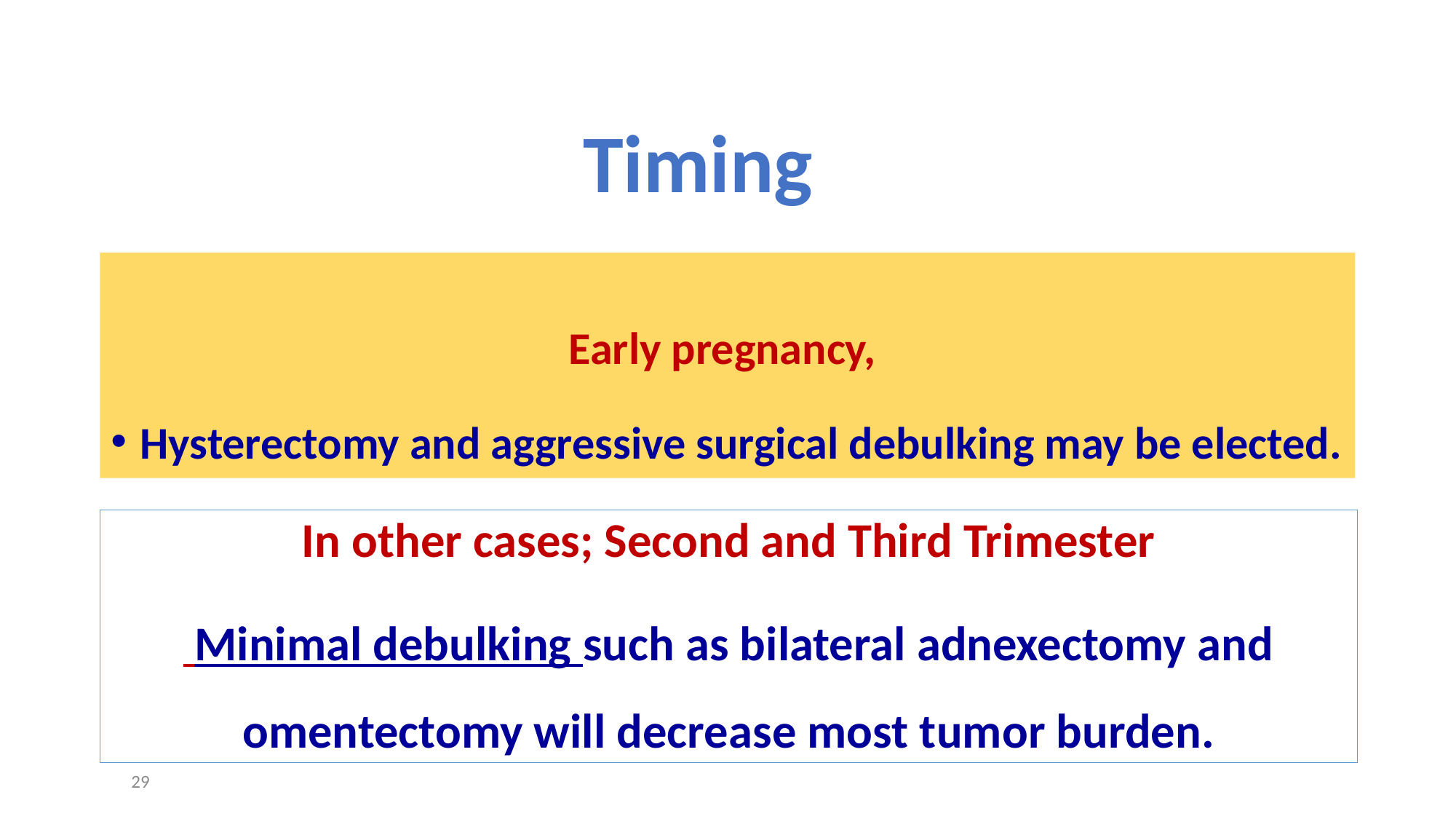

Timing

Early pregnancy,
Hysterectomy and aggressive surgical debulking may be elected.
In other cases; Second and Third Trimester
 Minimal debulking such as bilateral adnexectomy and omentectomy will decrease most tumor burden.
29